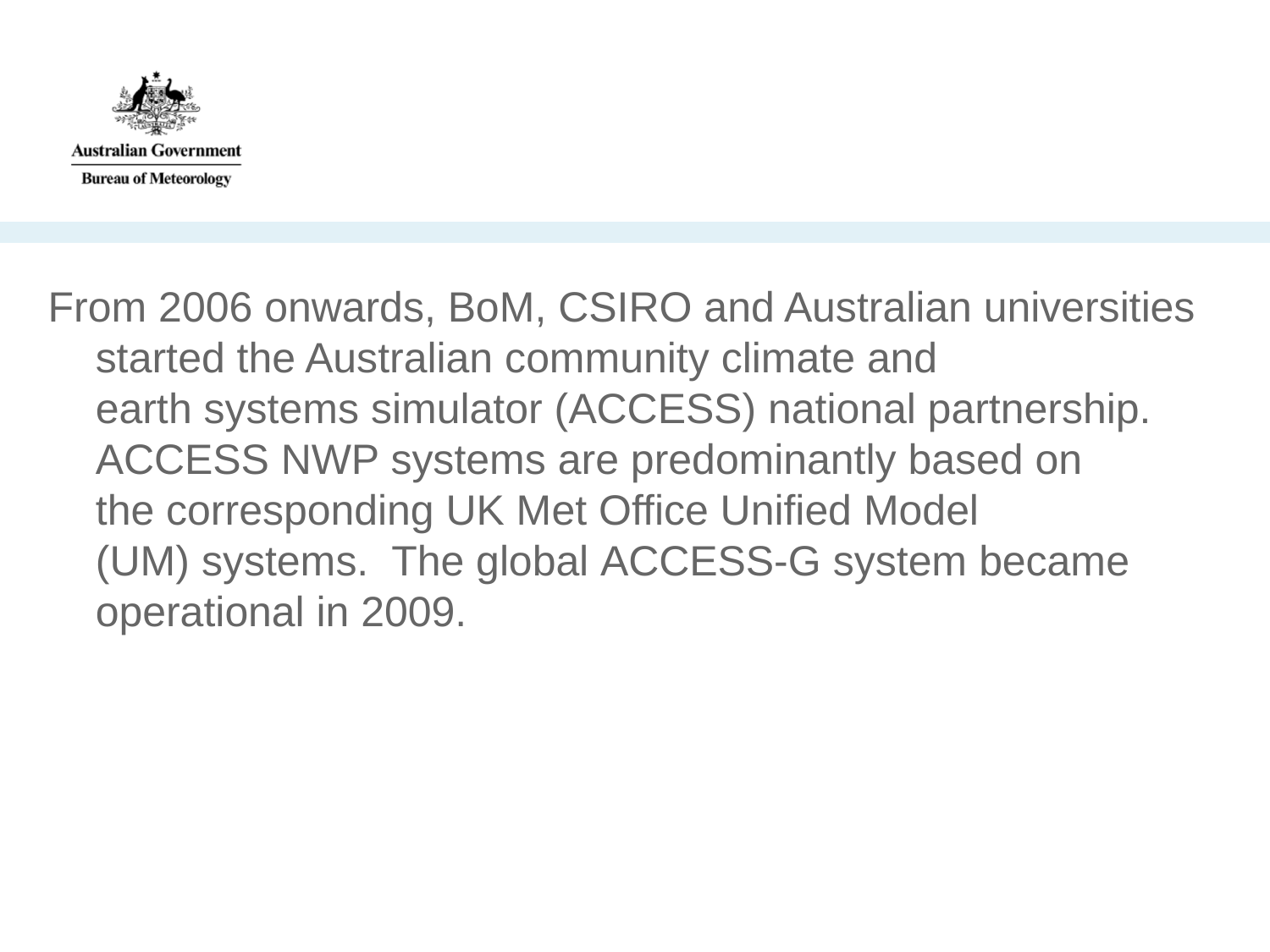

#
From 2006 onwards, BoM, CSIRO and Australian universities started the Australian community climate and earth systems simulator (ACCESS) national partnership. ACCESS NWP systems are predominantly based on the corresponding UK Met Office Unified Model (UM) systems.  The global ACCESS-G system became operational in 2009.